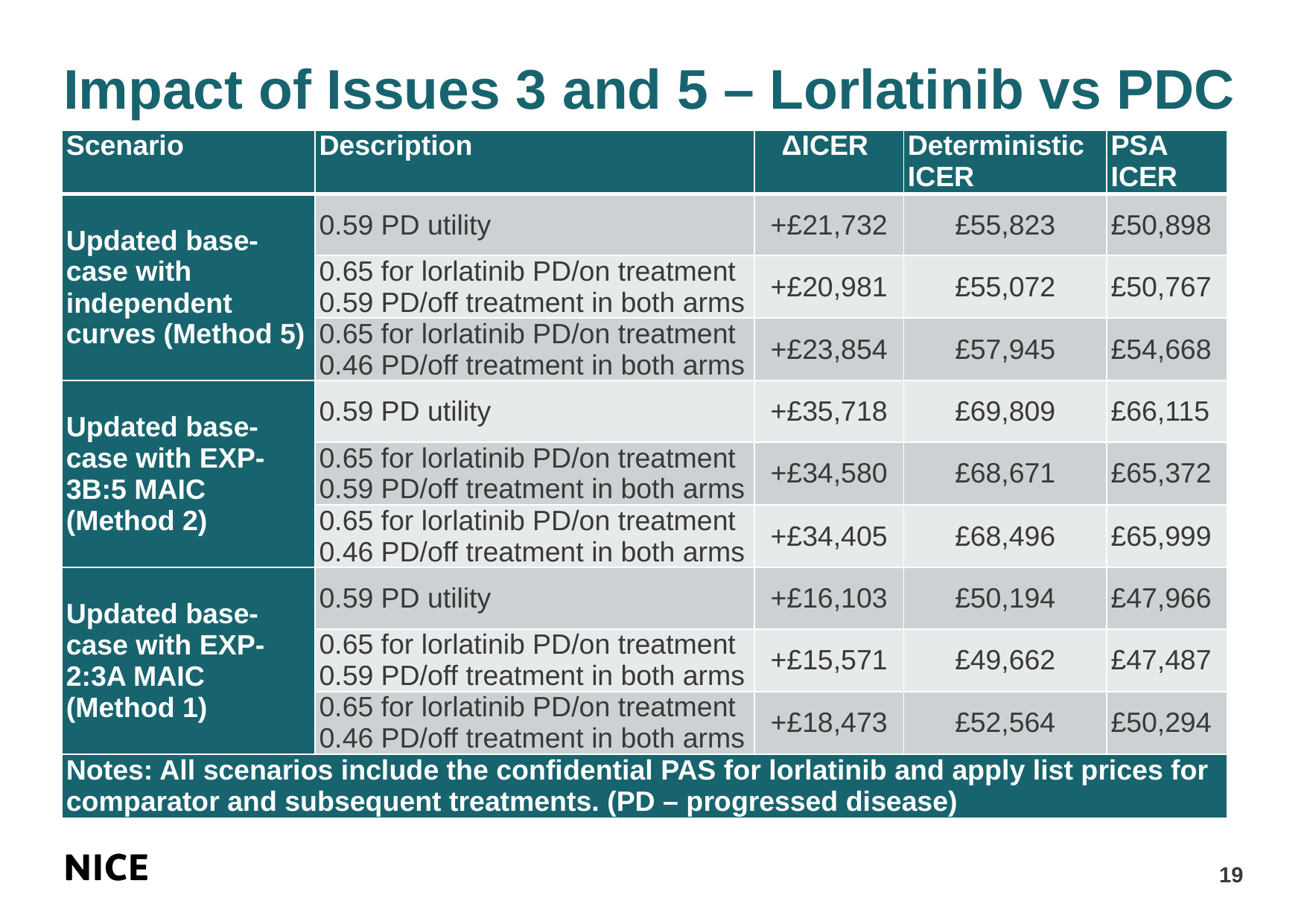

# Impact of Issues 3 and 5 – Lorlatinib vs PDC
| Scenario | Description | ΔICER | Deterministic ICER | PSA ICER |
| --- | --- | --- | --- | --- |
| Updated base-case with independent curves (Method 5) | 0.59 PD utility | +£21,732 | £55,823 | £50,898 |
|  | 0.65 for lorlatinib PD/on treatment 0.59 PD/off treatment in both arms | +£20,981 | £55,072 | £50,767 |
|  | 0.65 for lorlatinib PD/on treatment 0.46 PD/off treatment in both arms | +£23,854 | £57,945 | £54,668 |
| Updated base-case with EXP-3B:5 MAIC (Method 2) | 0.59 PD utility | +£35,718 | £69,809 | £66,115 |
|  | 0.65 for lorlatinib PD/on treatment 0.59 PD/off treatment in both arms | +£34,580 | £68,671 | £65,372 |
|  | 0.65 for lorlatinib PD/on treatment 0.46 PD/off treatment in both arms | +£34,405 | £68,496 | £65,999 |
| Updated base-case with EXP-2:3A MAIC (Method 1) | 0.59 PD utility | +£16,103 | £50,194 | £47,966 |
|  | 0.65 for lorlatinib PD/on treatment 0.59 PD/off treatment in both arms | +£15,571 | £49,662 | £47,487 |
|  | 0.65 for lorlatinib PD/on treatment 0.46 PD/off treatment in both arms | +£18,473 | £52,564 | £50,294 |
| Notes: All scenarios include the confidential PAS for lorlatinib and apply list prices for comparator and subsequent treatments. (PD – progressed disease) |  |  |  |  |
19